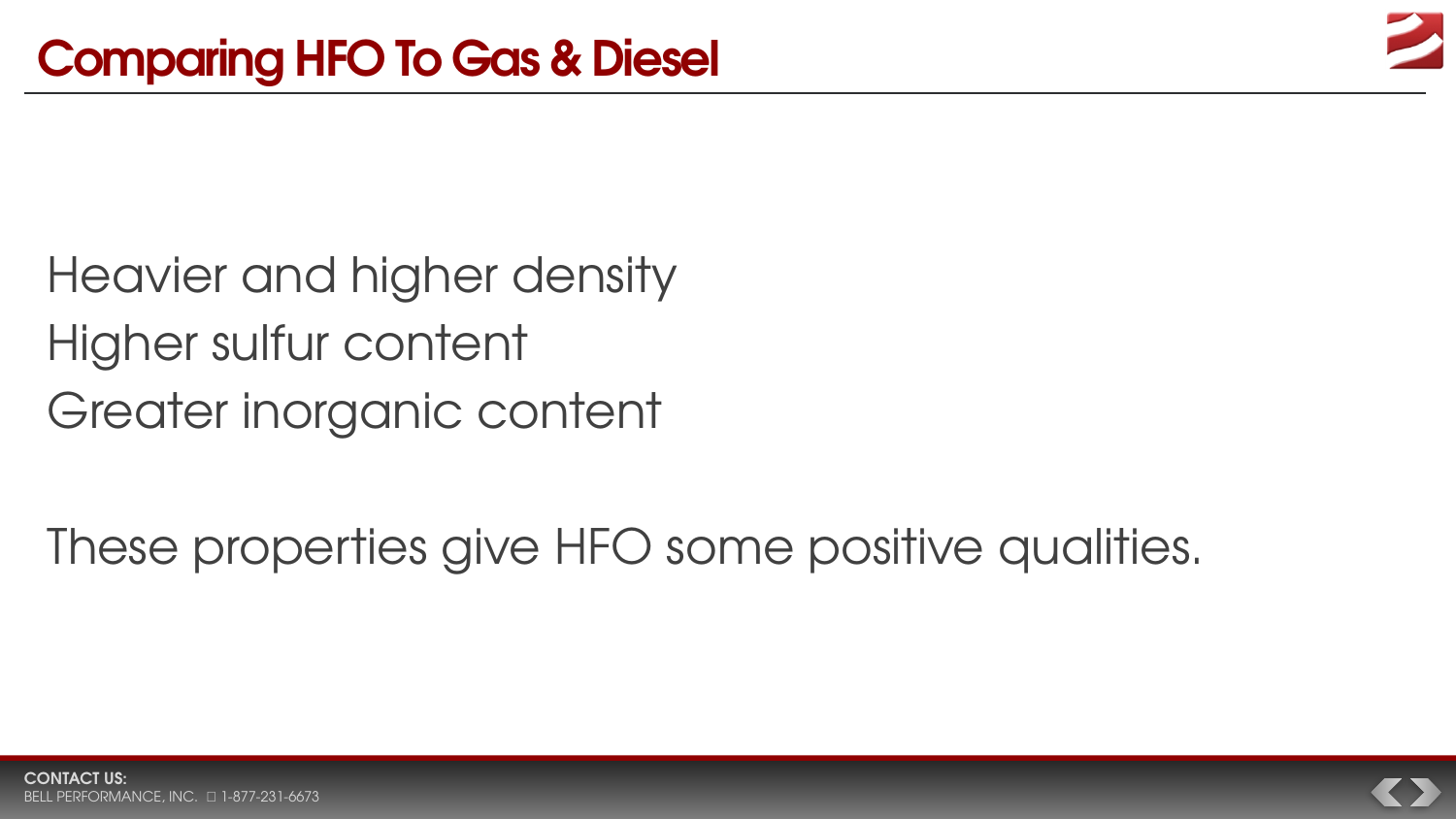

# Comparing HFO To Gas & Diesel

Heavier and higher density
Higher sulfur content
Greater inorganic content

These properties give HFO some positive qualities.